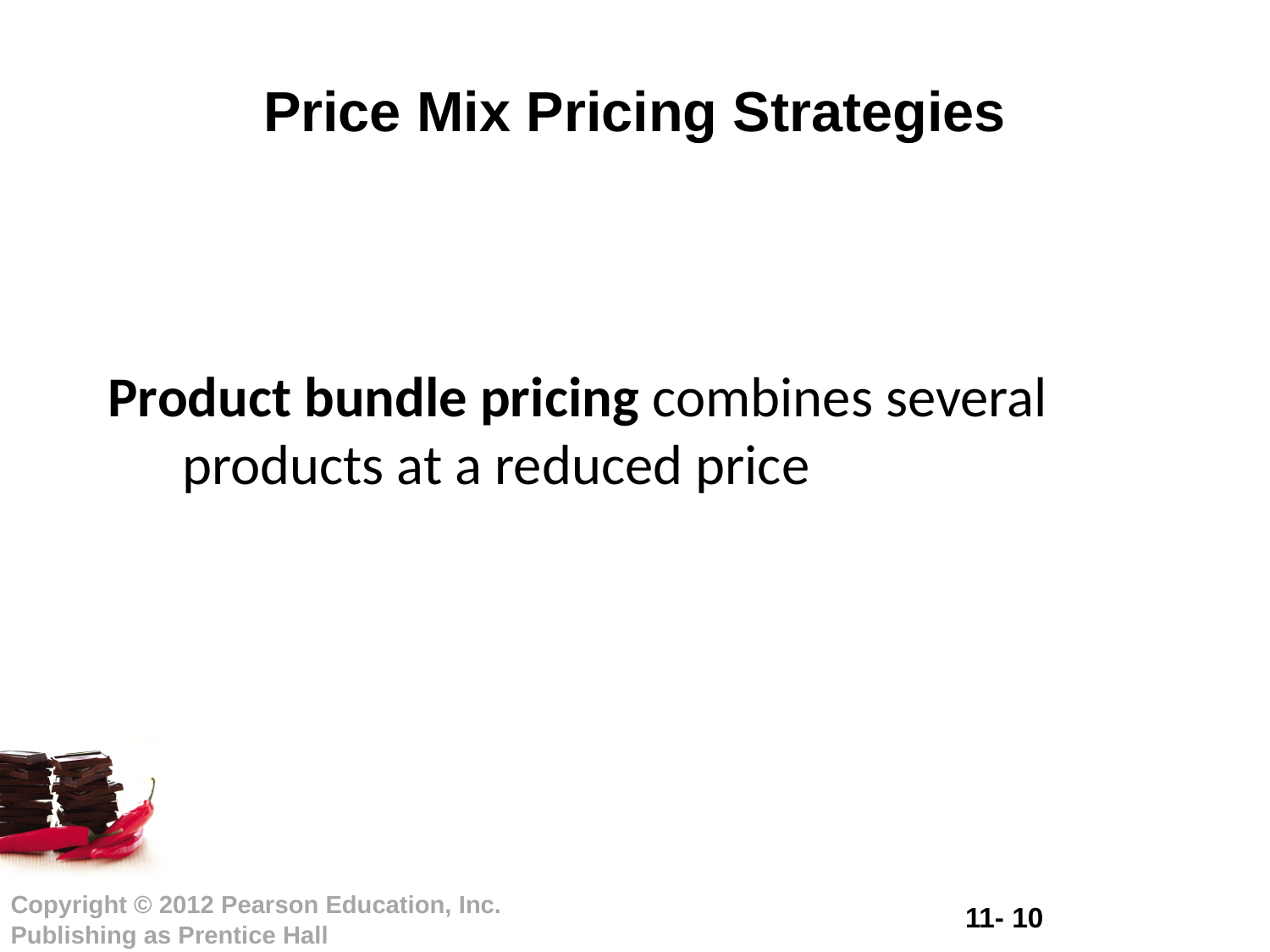

# Price Mix Pricing Strategies

Product bundle pricing combines several products at a reduced price